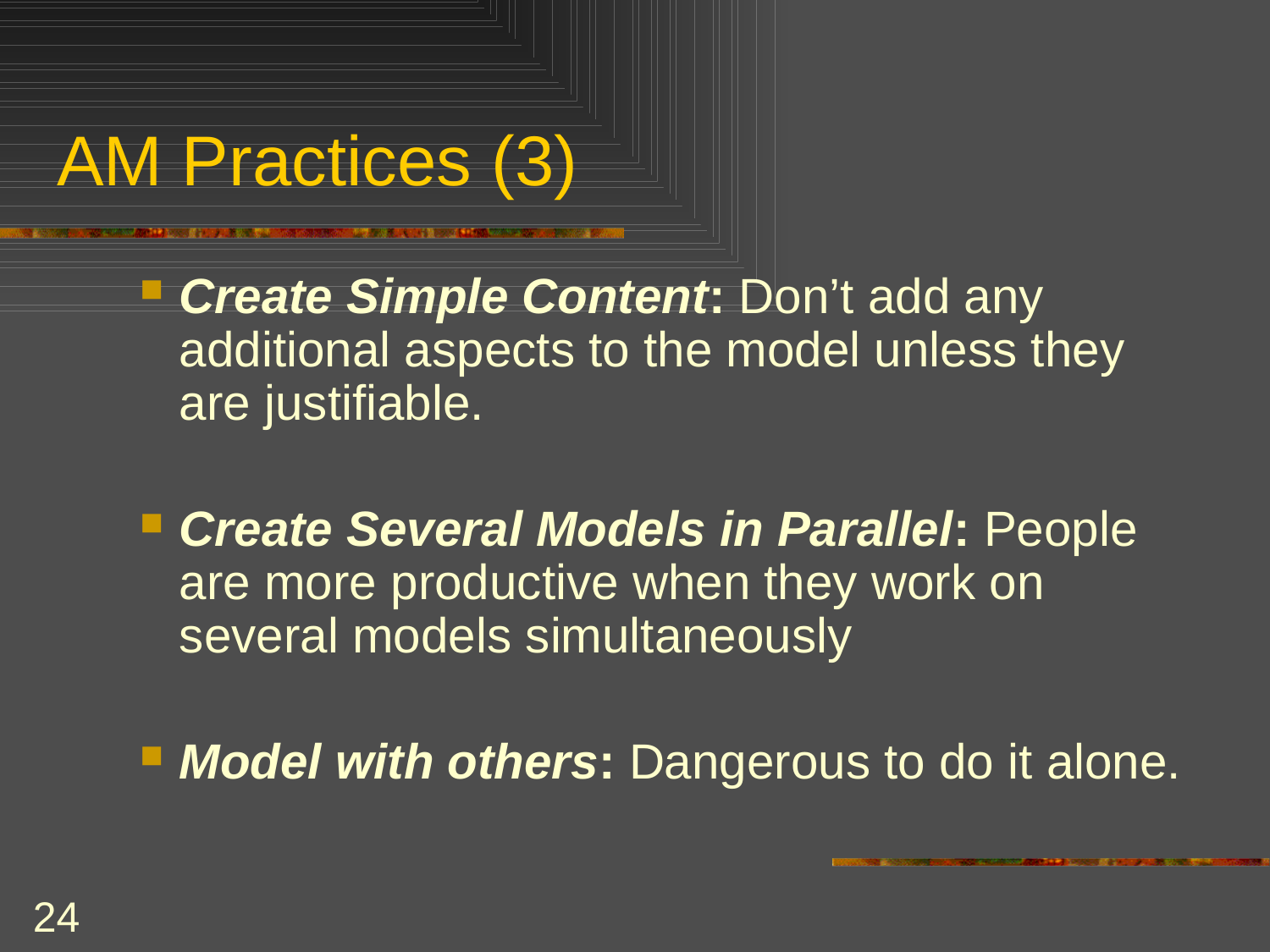

# AM Practices (3)
Create Simple Content: Don’t add any additional aspects to the model unless they are justifiable.

Create Several Models in Parallel: People are more productive when they work on several models simultaneously

Model with others: Dangerous to do it alone.
24